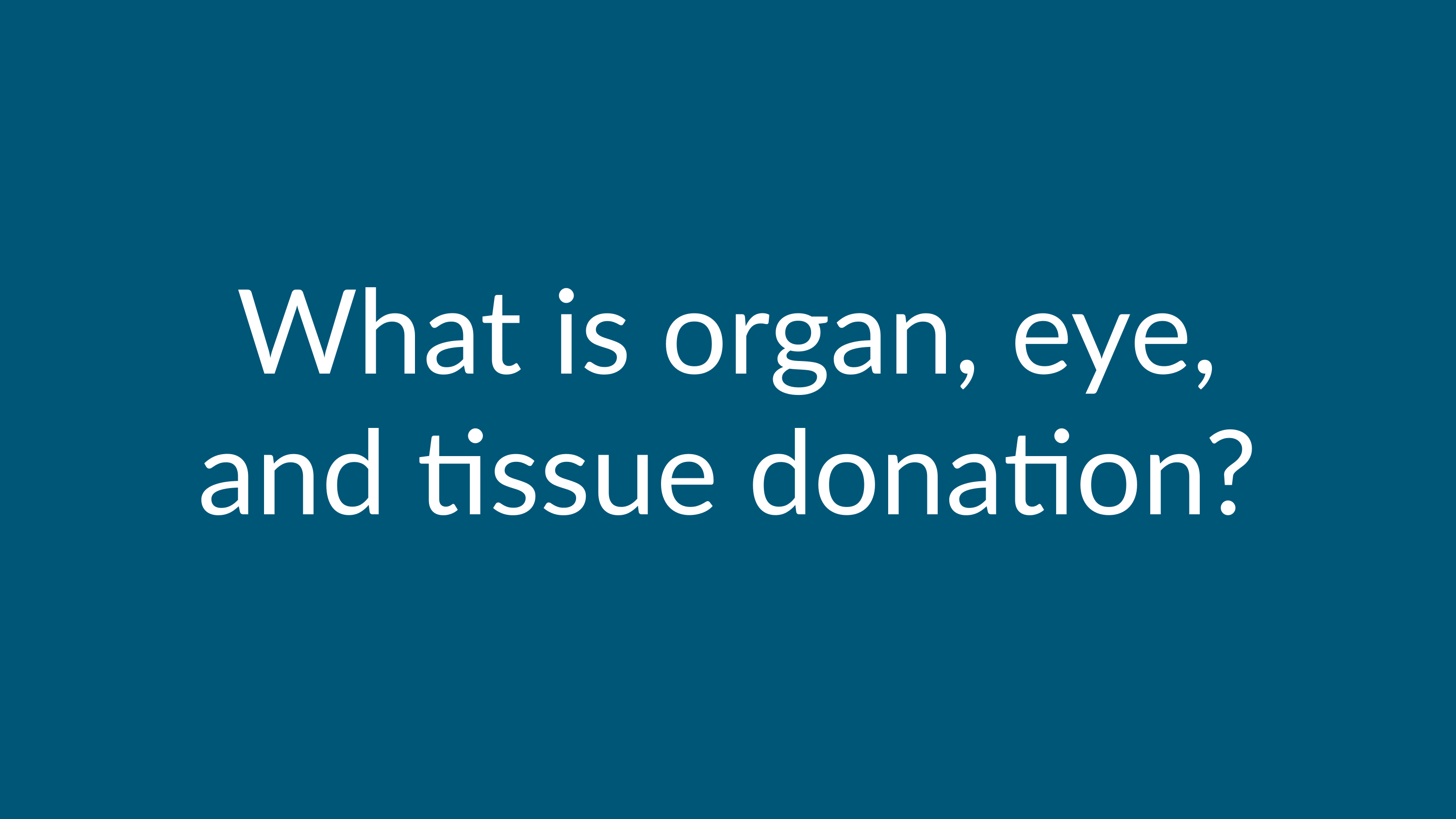

What is organ, eye, and tissue donation?